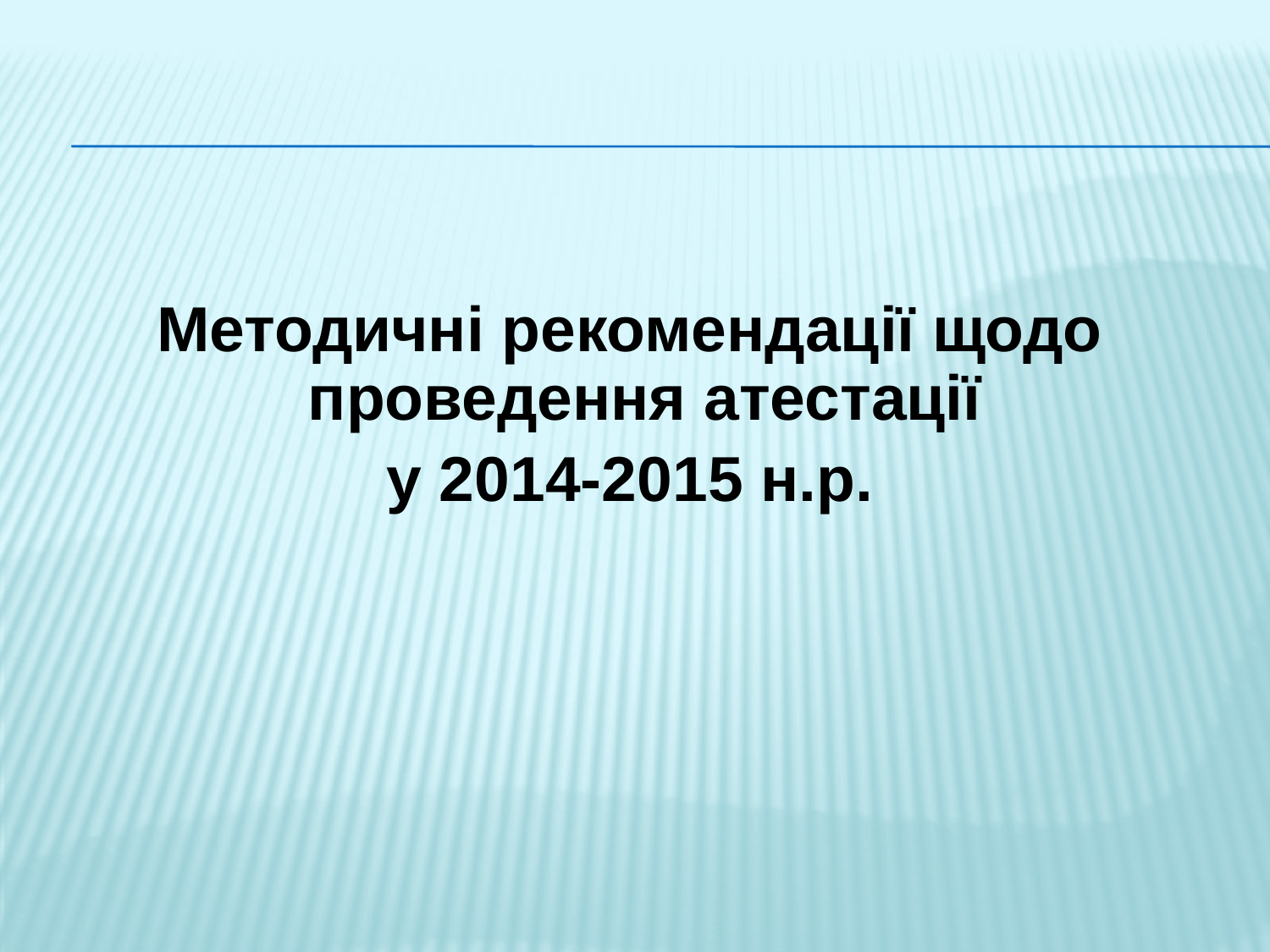

Методичні рекомендації щодо проведення атестації
у 2014-2015 н.р.

#